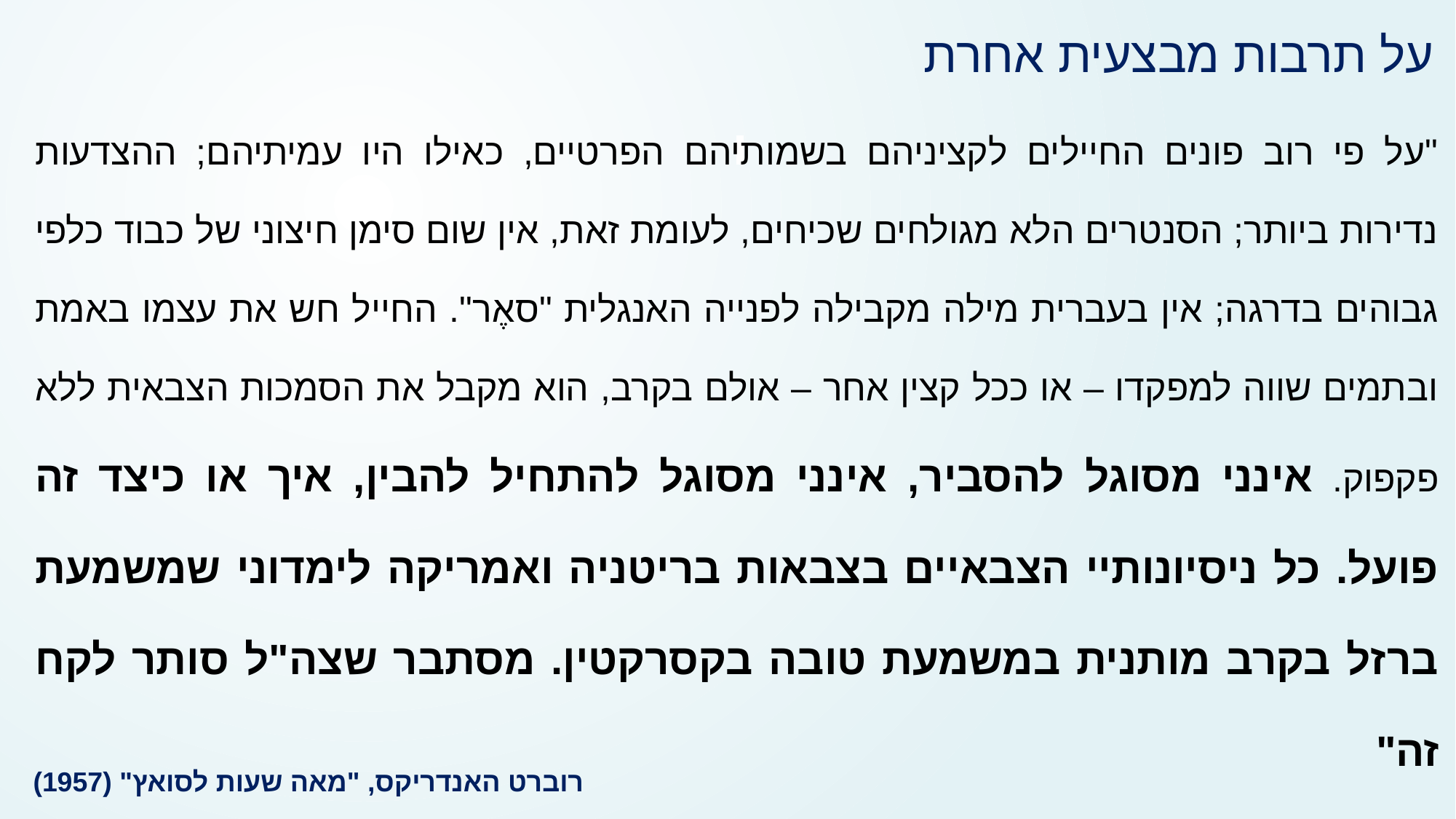

על תרבות מבצעית אחרת
"על פי רוב פונים החיילים לקציניהם בשמותיהם הפרטיים, כאילו היו עמיתיהם; ההצדעות נדירות ביותר; הסנטרים הלא מגולחים שכיחים, לעומת זאת, אין שום סימן חיצוני של כבוד כלפי גבוהים בדרגה; אין בעברית מילה מקבילה לפנייה האנגלית "סאֶר". החייל חש את עצמו באמת ובתמים שווה למפקדו – או ככל קצין אחר – אולם בקרב, הוא מקבל את הסמכות הצבאית ללא פקפוק. אינני מסוגל להסביר, אינני מסוגל להתחיל להבין, איך או כיצד זה פועל. כל ניסיונותיי הצבאיים בצבאות בריטניה ואמריקה לימדוני שמשמעת ברזל בקרב מותנית במשמעת טובה בקסרקטין. מסתבר שצה"ל סותר לקח זה"

רוברט האנדריקס, "מאה שעות לסואץ" (1957)